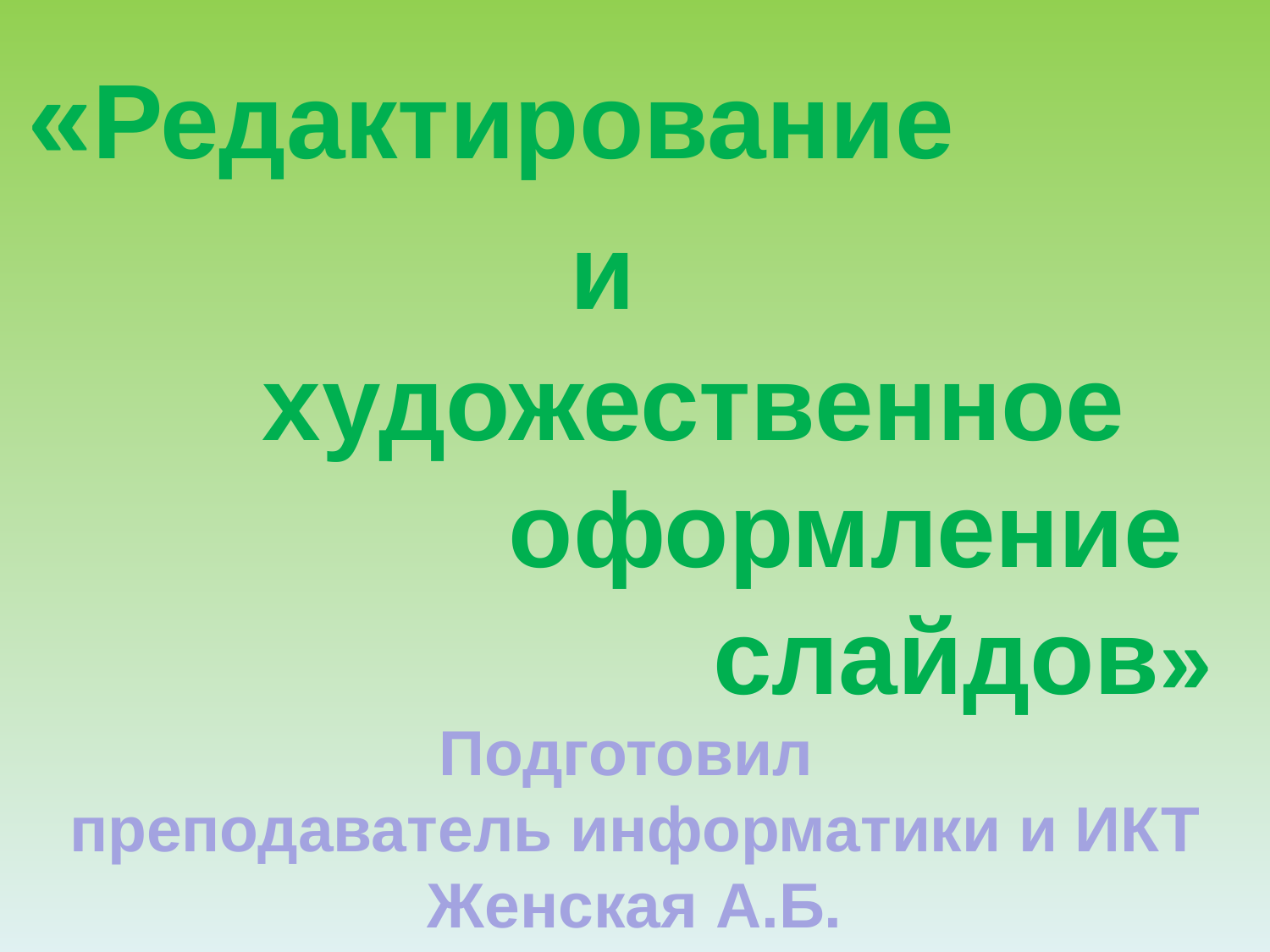

«Редактирование
и
     художественное
оформление
слайдов»
Подготовил
преподаватель информатики и ИКТ
Женская А.Б.